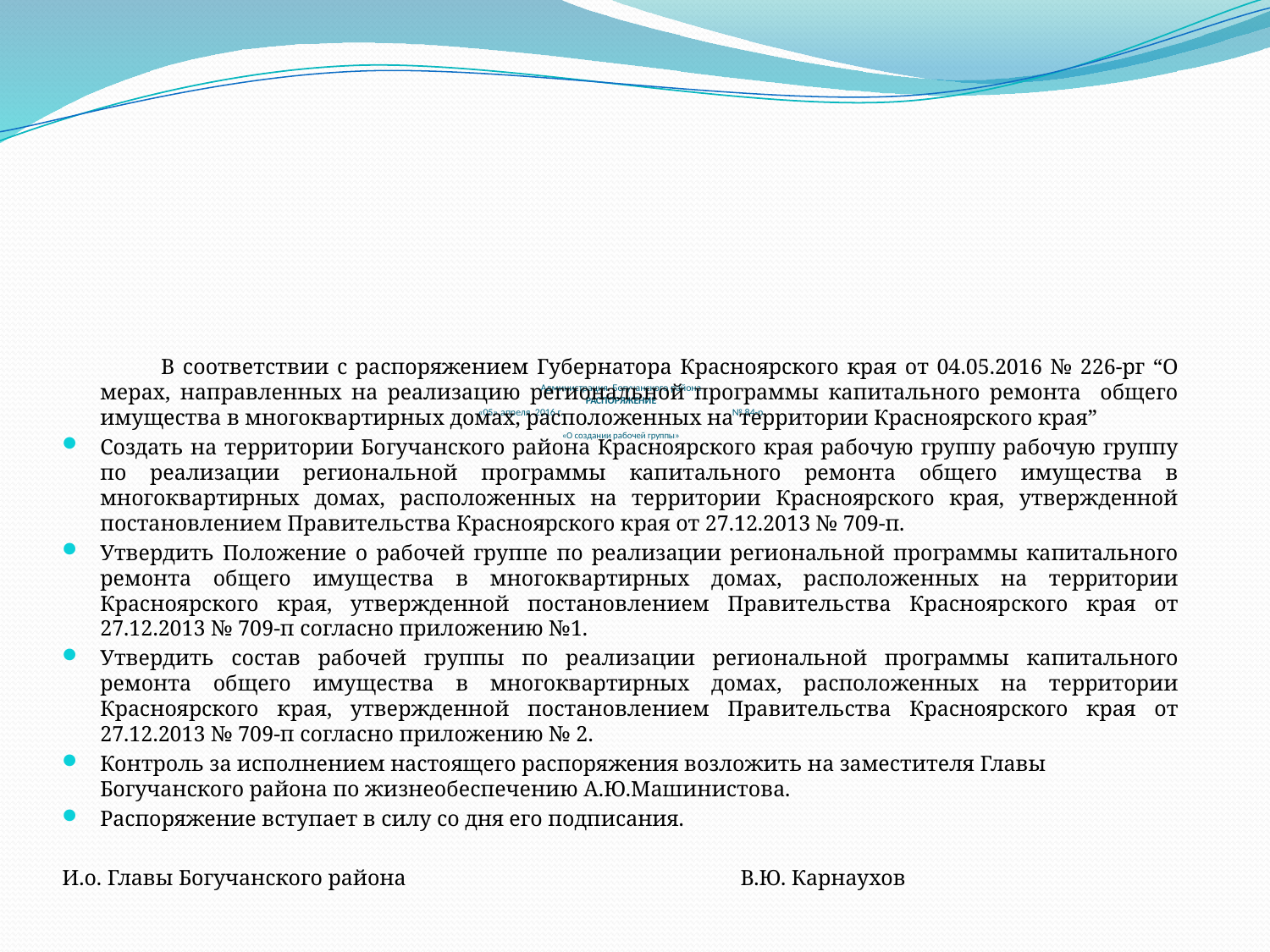

# Администрация  Богучанского района  РАСПОРЯЖЕНИЕ «05» апреля  2016 г.                                                                         № 84-р «О создании рабочей группы»
	        В соответствии с распоряжением Губернатора Красноярского края от 04.05.2016 № 226-рг “О мерах, направленных на реализацию региональной программы капитального ремонта  общего имущества в многоквартирных домах, расположенных на территории Красноярского края”
Создать на территории Богучанского района Красноярского края рабочую группу рабочую группу по реализации региональной программы капитального ремонта общего имущества в многоквартирных домах, расположенных на территории Красноярского края, утвержденной постановлением Правительства Красноярского края от 27.12.2013 № 709-п.
Утвердить Положение о рабочей группе по реализации региональной программы капитального ремонта общего имущества в многоквартирных домах, расположенных на территории Красноярского края, утвержденной постановлением Правительства Красноярского края от 27.12.2013 № 709-п согласно приложению №1.
Утвердить состав рабочей группы по реализации региональной программы капитального ремонта общего имущества в многоквартирных домах, расположенных на территории Красноярского края, утвержденной постановлением Правительства Красноярского края от 27.12.2013 № 709-п согласно приложению № 2.
Контроль за исполнением настоящего распоряжения возложить на заместителя Главы Богучанского района по жизнеобеспечению А.Ю.Машинистова.
Распоряжение вступает в силу со дня его подписания.

И.о. Главы Богучанского района 			 В.Ю. Карнаухов